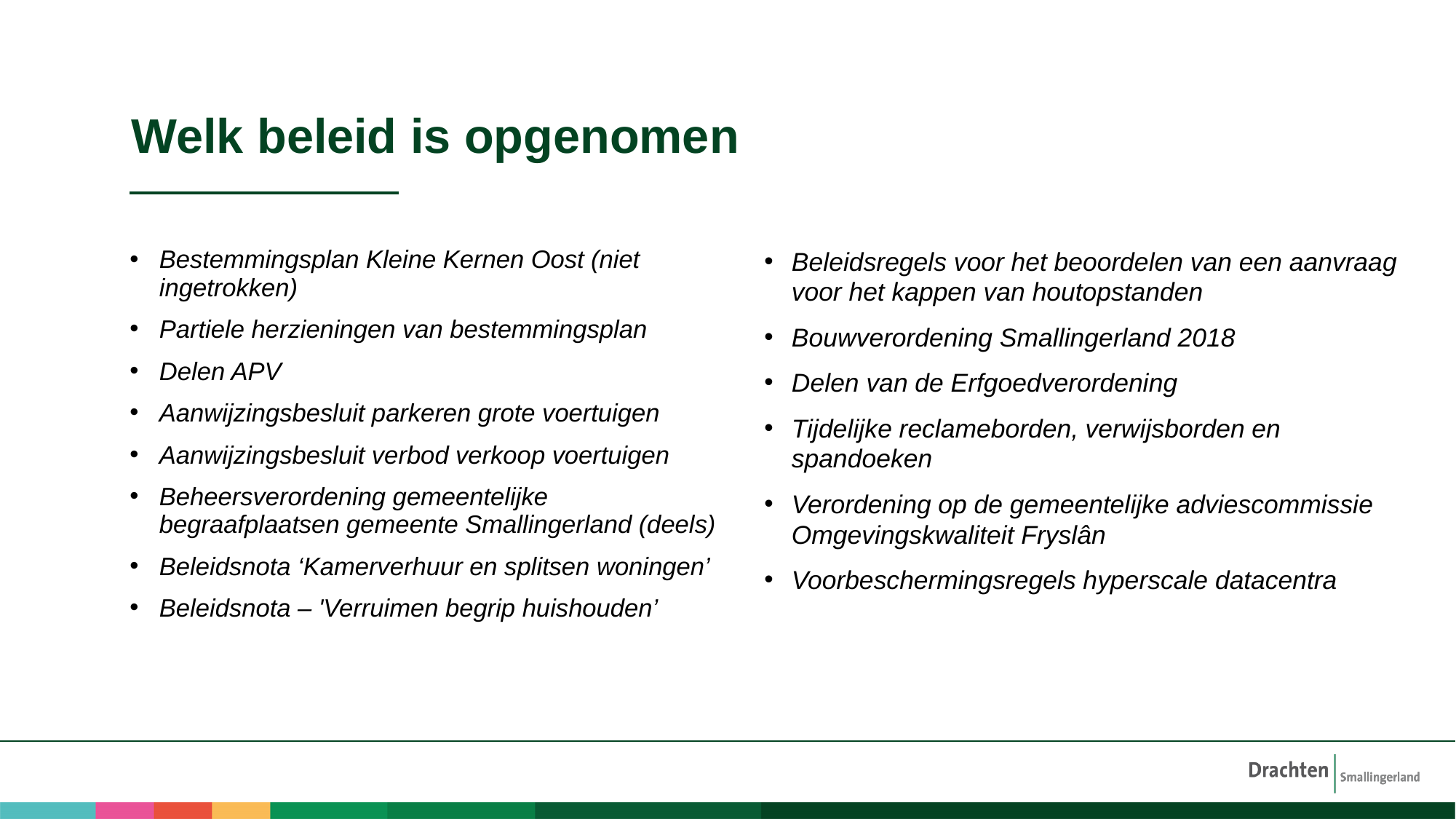

# Welk beleid is opgenomen
Bestemmingsplan Kleine Kernen Oost (niet ingetrokken)
Partiele herzieningen van bestemmingsplan
Delen APV
Aanwijzingsbesluit parkeren grote voertuigen
Aanwijzingsbesluit verbod verkoop voertuigen
Beheersverordening gemeentelijke begraafplaatsen gemeente Smallingerland (deels)
Beleidsnota ‘Kamerverhuur en splitsen woningen’
Beleidsnota – 'Verruimen begrip huishouden’

Beleidsregels voor het beoordelen van een aanvraag voor het kappen van houtopstanden
Bouwverordening Smallingerland 2018
Delen van de Erfgoedverordening
Tijdelijke reclameborden, verwijsborden en spandoeken
Verordening op de gemeentelijke adviescommissie Omgevingskwaliteit Fryslân
Voorbeschermingsregels hyperscale datacentra